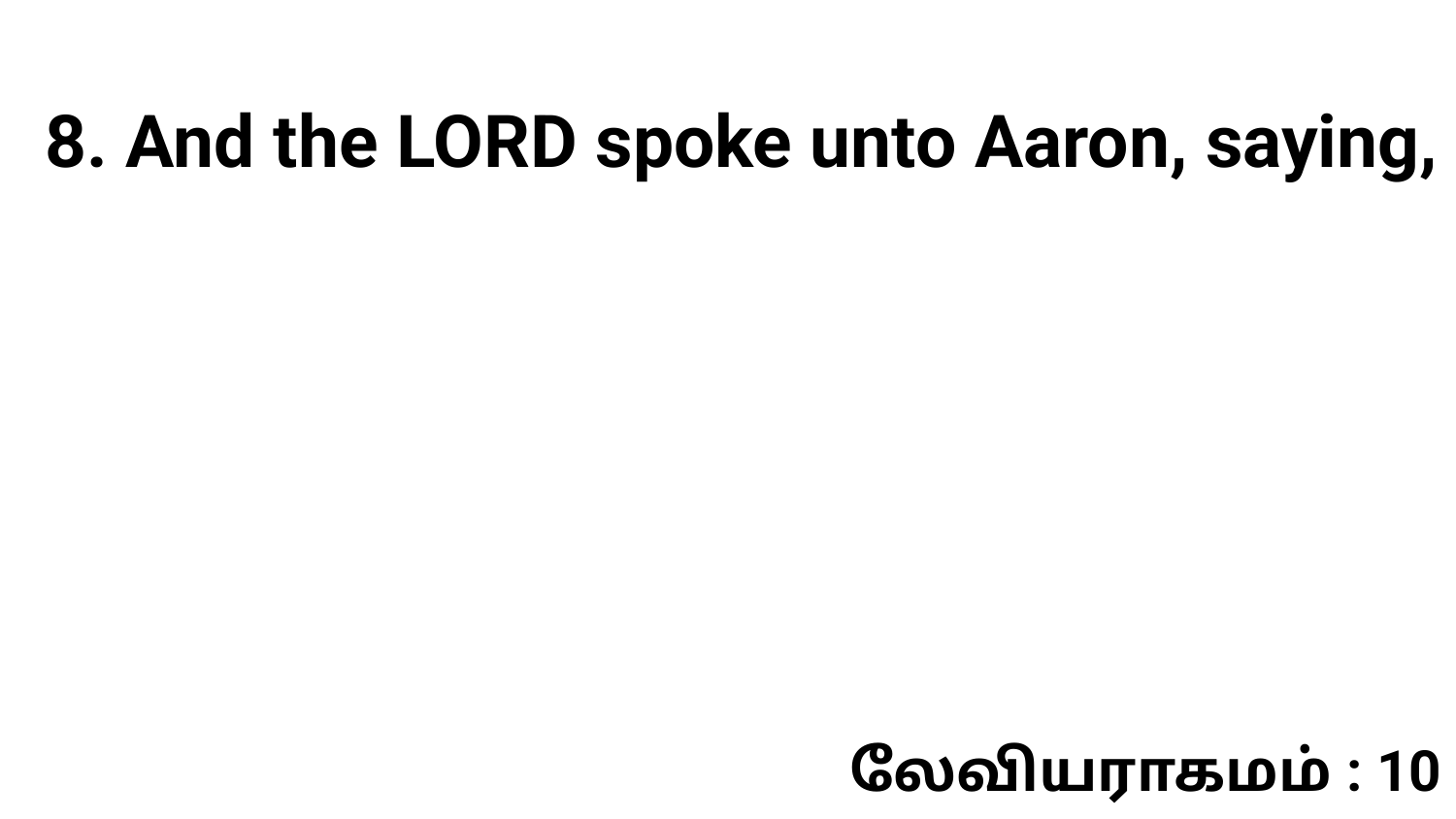

8. And the LORD spoke unto Aaron, saying,
லேவியராகமம் : 10